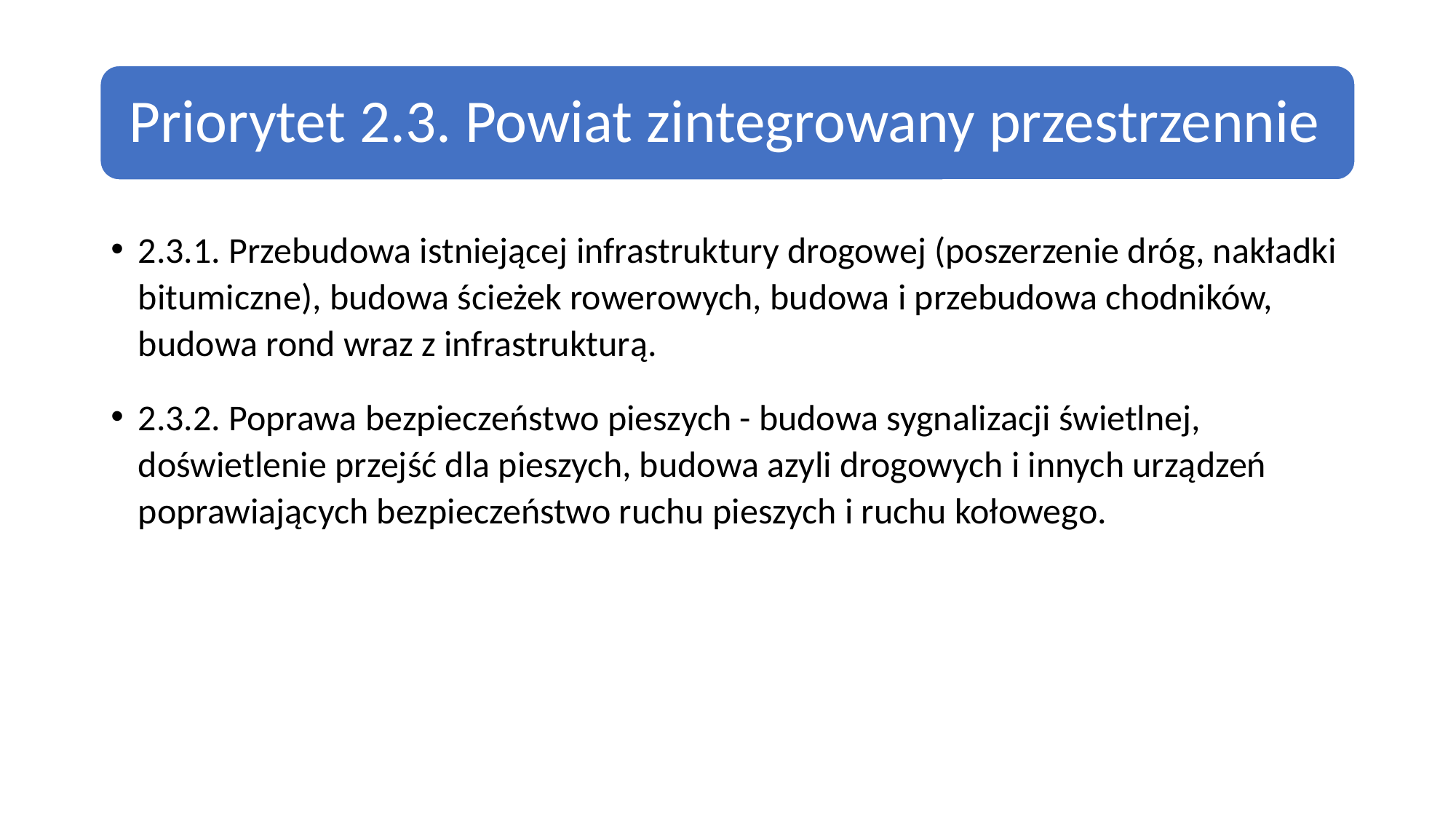

Priorytet 2.3. Powiat zintegrowany przestrzennie
2.3.1. Przebudowa istniejącej infrastruktury drogowej (poszerzenie dróg, nakładki bitumiczne), budowa ścieżek rowerowych, budowa i przebudowa chodników, budowa rond wraz z infrastrukturą.
2.3.2. Poprawa bezpieczeństwo pieszych - budowa sygnalizacji świetlnej, doświetlenie przejść dla pieszych, budowa azyli drogowych i innych urządzeń poprawiających bezpieczeństwo ruchu pieszych i ruchu kołowego.